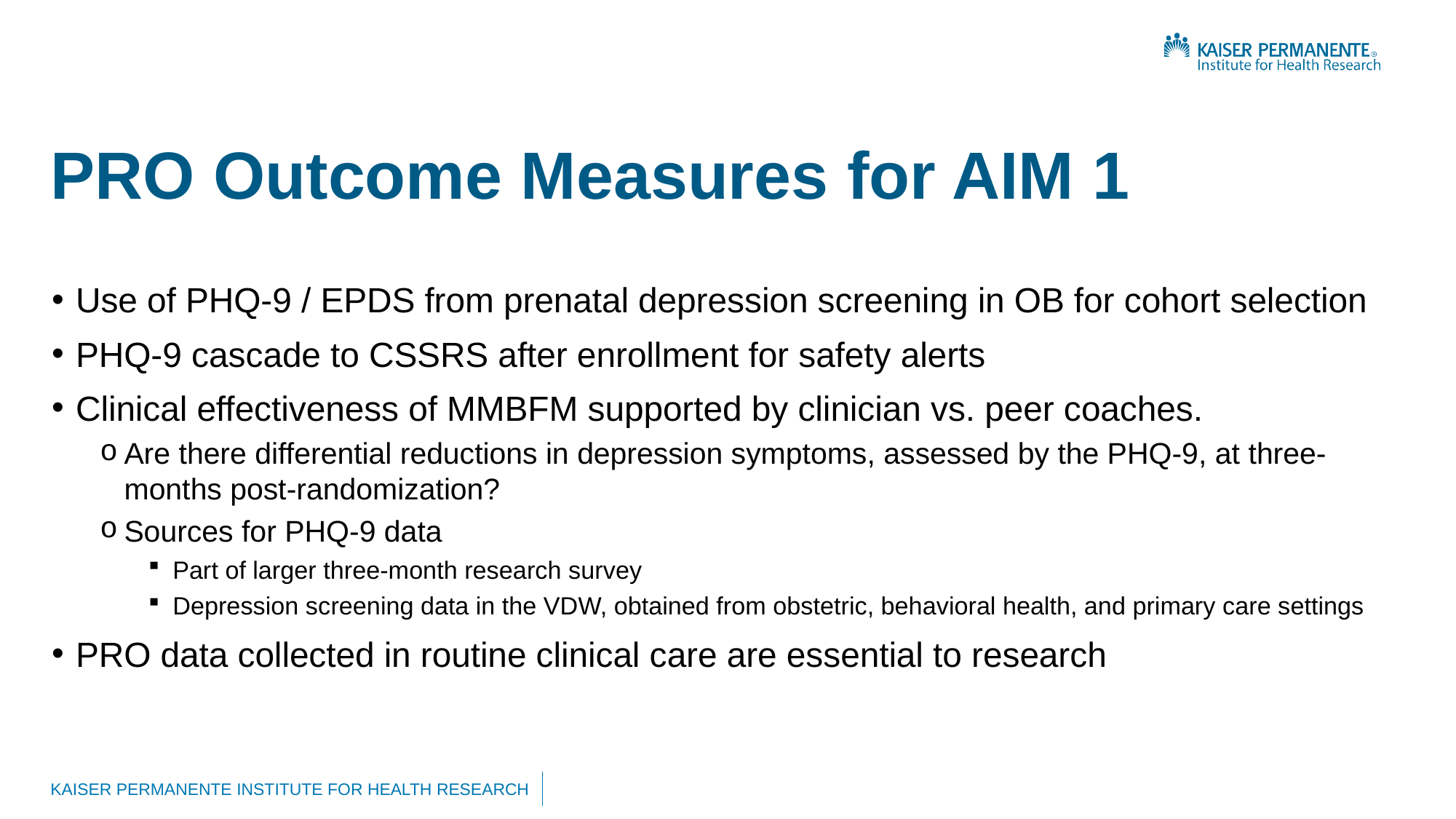

# PRO Outcome Measures for AIM 1
Use of PHQ-9 / EPDS from prenatal depression screening in OB for cohort selection
PHQ-9 cascade to CSSRS after enrollment for safety alerts
Clinical effectiveness of MMBFM supported by clinician vs. peer coaches.
Are there differential reductions in depression symptoms, assessed by the PHQ-9, at three-months post-randomization?
Sources for PHQ-9 data
Part of larger three-month research survey
Depression screening data in the VDW, obtained from obstetric, behavioral health, and primary care settings
PRO data collected in routine clinical care are essential to research